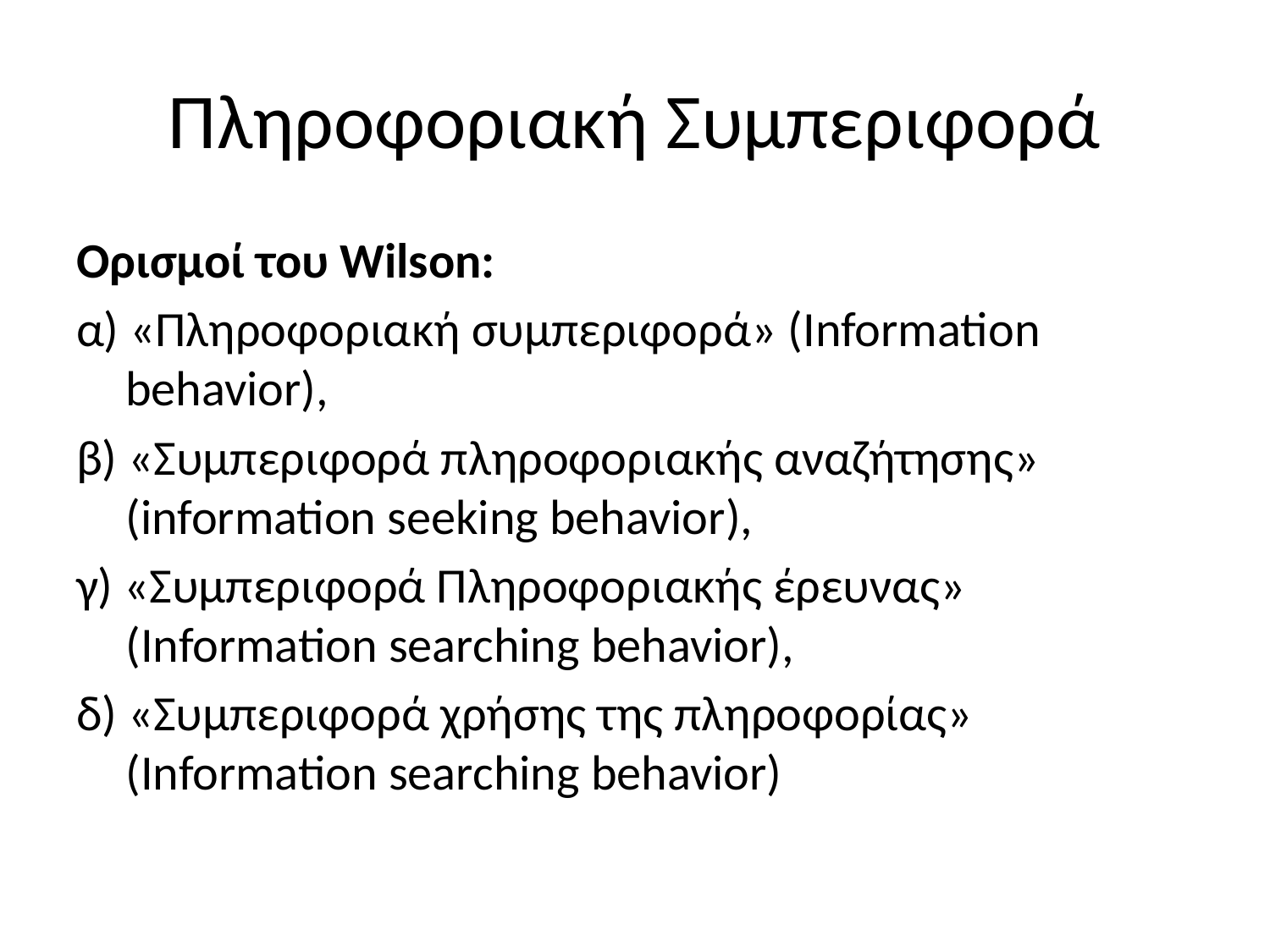

# Πληροφοριακή Συμπεριφορά
Ορισμοί του Wilson:
α) «Πληροφοριακή συμπεριφορά» (Information behavior),
β) «Συμπεριφορά πληροφοριακής αναζήτησης» (information seeking behavior),
γ) «Συμπεριφορά Πληροφοριακής έρευνας» (Information searching behavior),
δ) «Συμπεριφορά χρήσης της πληροφορίας» (Information searching behavior)